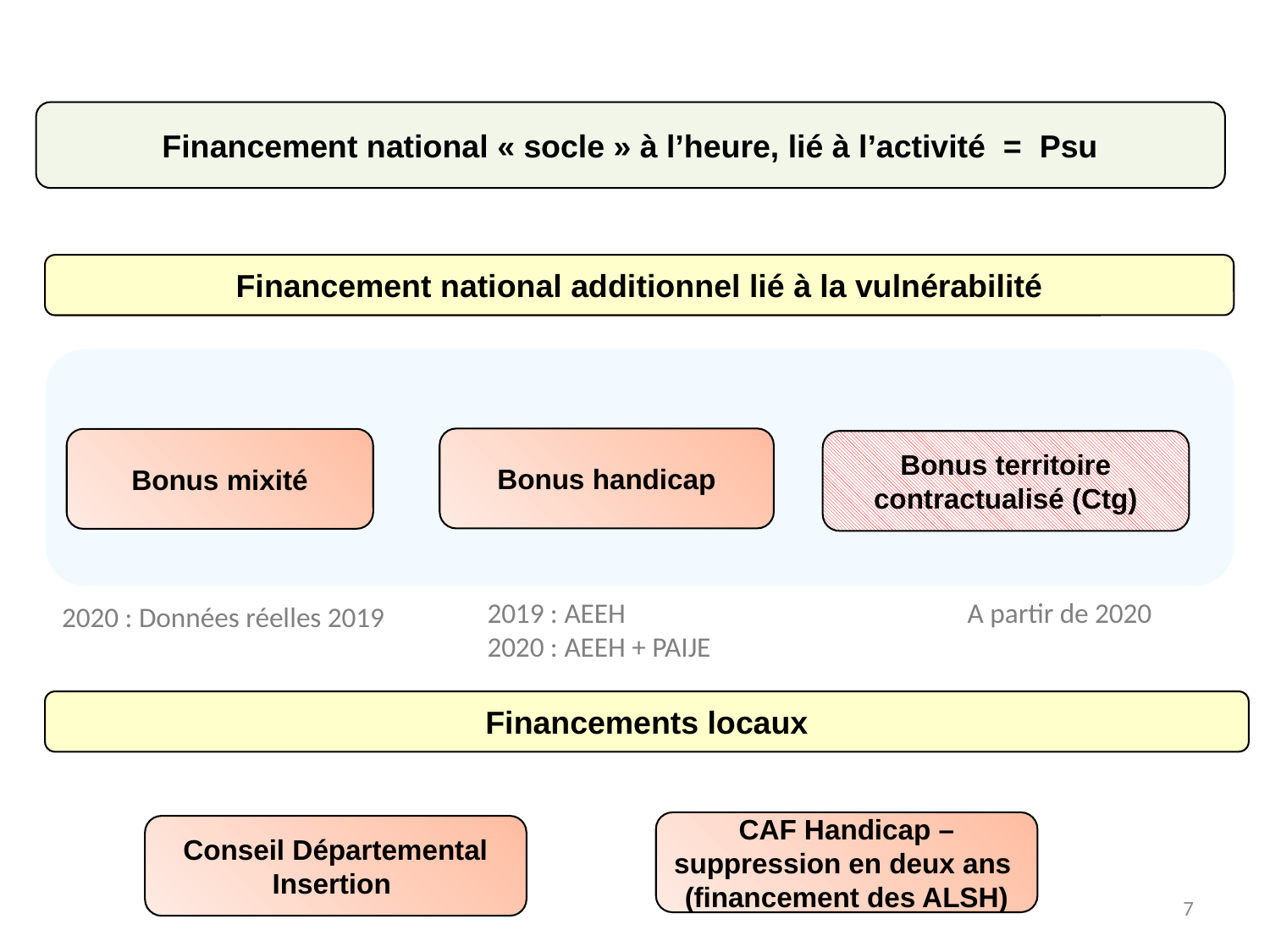

Financement national « socle » à l’heure, lié à l’activité  =  Psu
Financement national additionnel lié à la vulnérabilité

Bonus handicap
Bonus mixité
Bonus territoire contractualisé (Ctg)
2019 : AEEH
2020 : AEEH + PAIJE
A partir de 2020
2020 : Données réelles 2019
Financements locaux
CAF Handicap – suppression en deux ans  (financement des ALSH)
Conseil Départemental Insertion

7